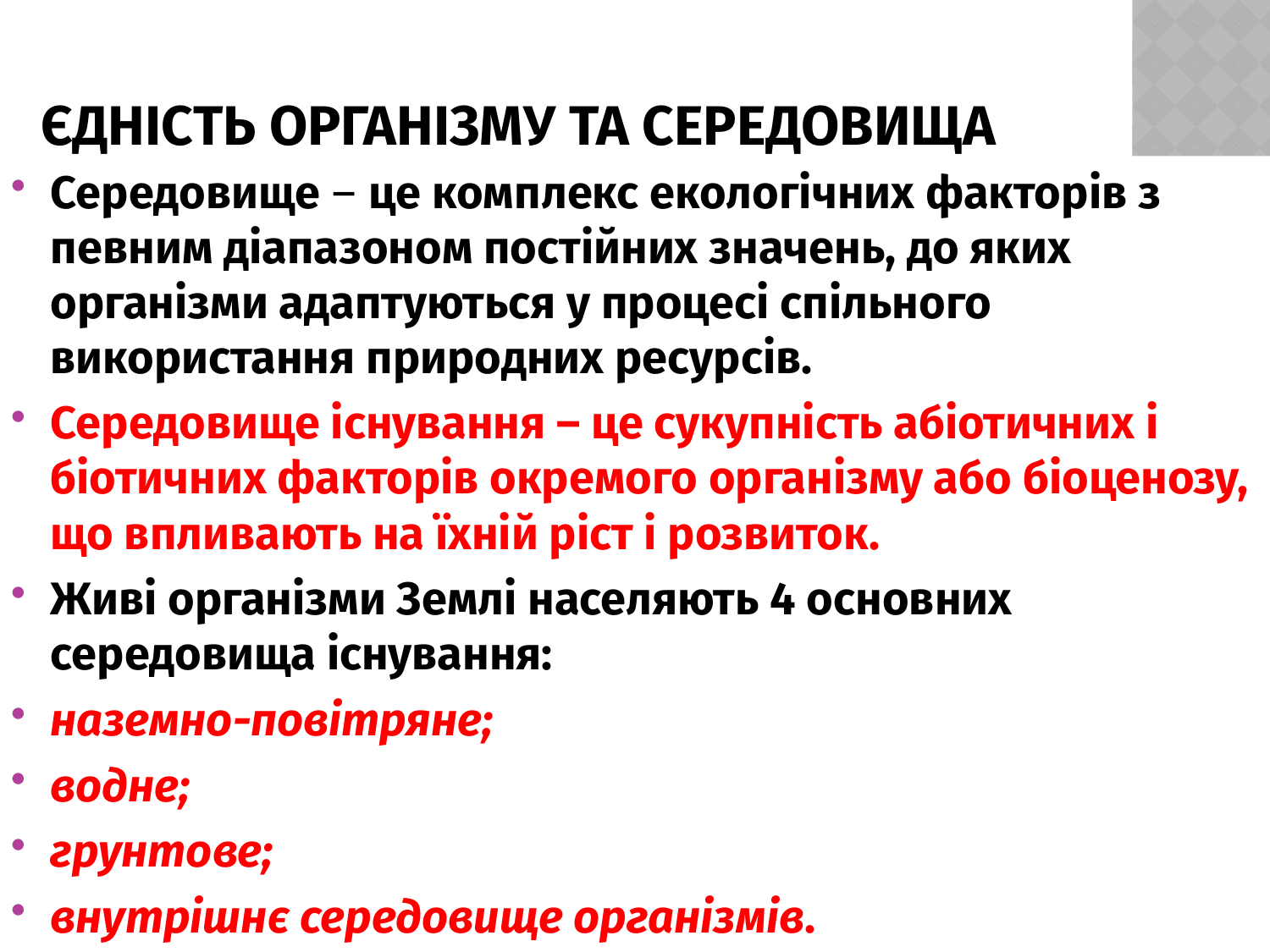

# Єдність організму та середовища
Середовище – це комплекс екологічних факторів з певним діапазоном постійних значень, до яких організми адаптуються у процесі спільного використання природних ресурсів.
Середовище існування – це сукупність абіотичних і біотичних факторів окремого організму або біоценозу, що впливають на їхній ріст і розвиток.
Живі організми Землі населяють 4 основних середовища існування:
наземно-повітряне;
водне;
грунтове;
внутрішнє середовище організмів.